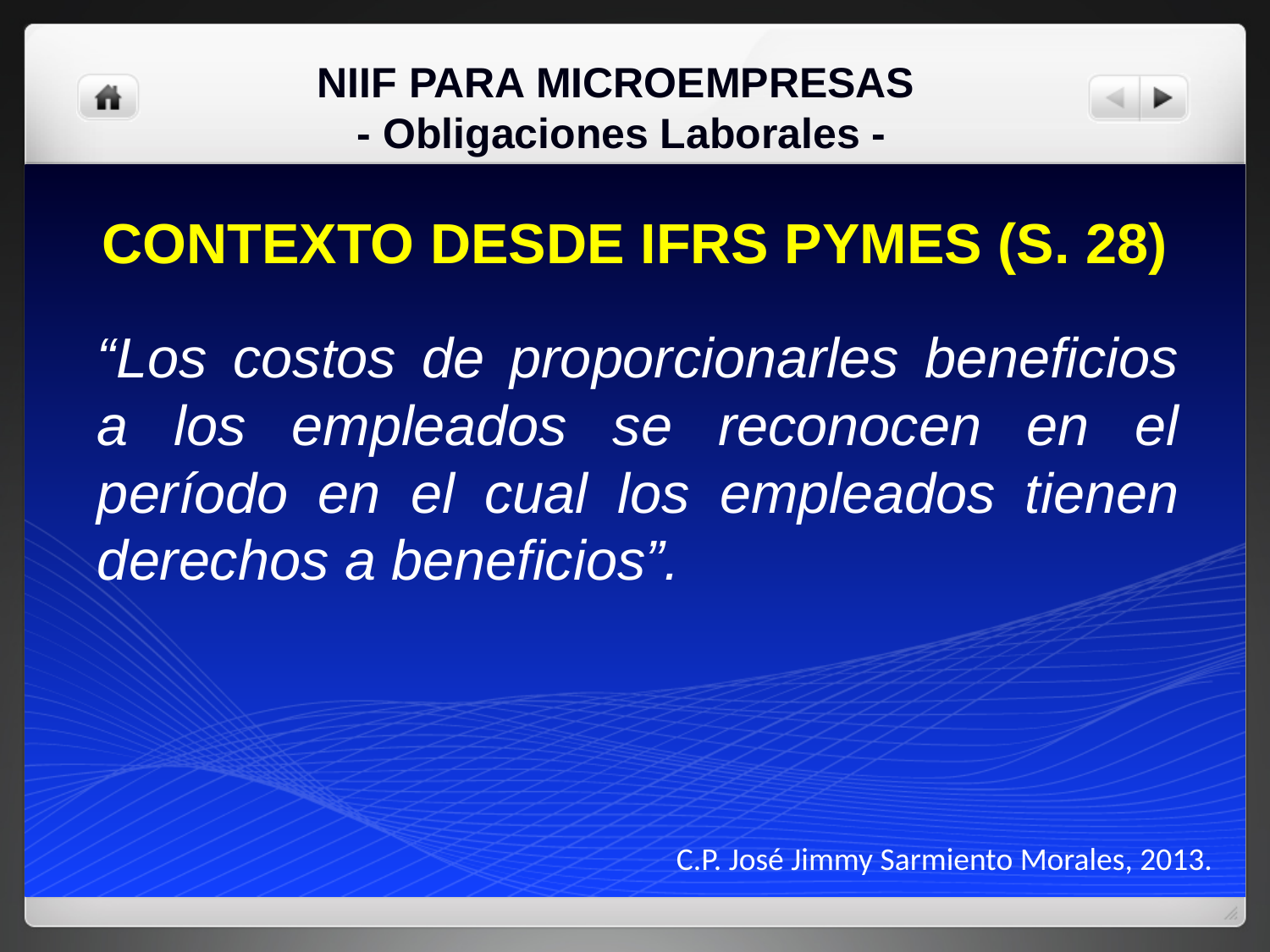

NIIF PARA MICROEMPRESAS
- Obligaciones Laborales -
CONTEXTO DESDE IFRS PYMES (S. 28)
“Los costos de proporcionarles beneficios a los empleados se reconocen en el período en el cual los empleados tienen derechos a beneficios”.
C.P. José Jimmy Sarmiento Morales, 2013.